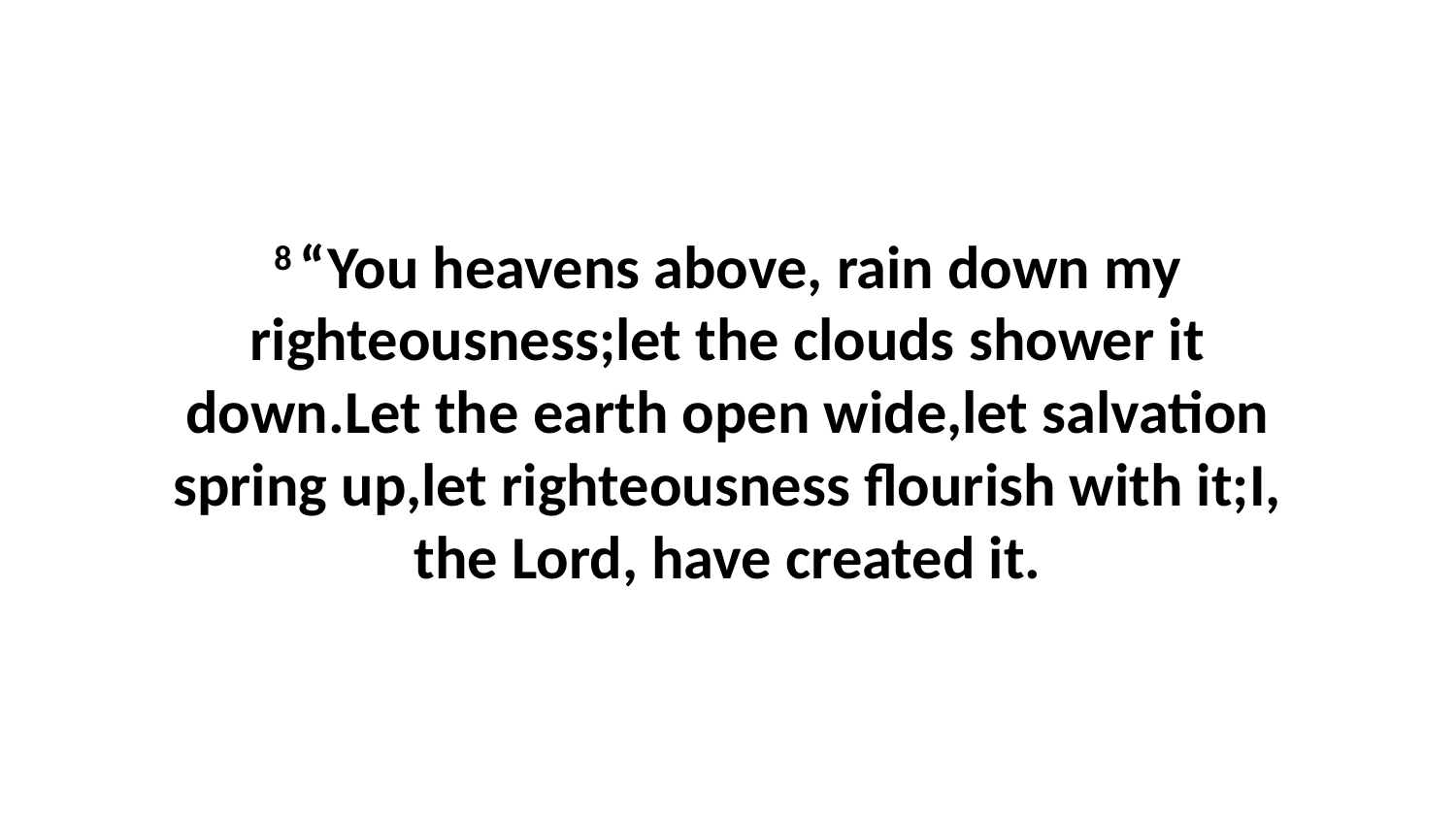

8 “You heavens above, rain down my righteousness;let the clouds shower it down.Let the earth open wide,let salvation spring up,let righteousness flourish with it;I, the Lord, have created it.